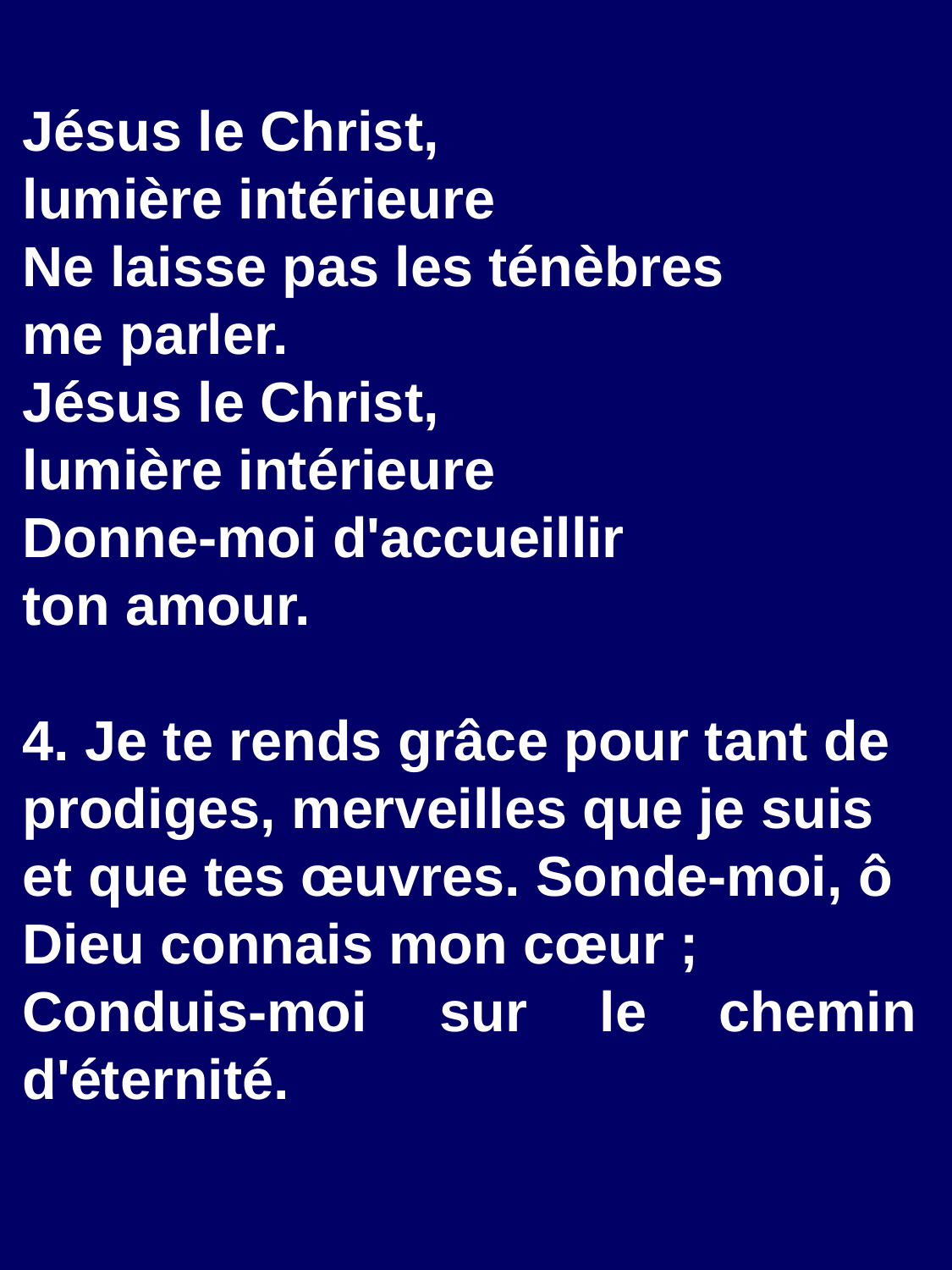

Jésus le Christ,
lumière intérieure
Ne laisse pas les ténèbres
me parler.
Jésus le Christ,
lumière intérieure
Donne-moi d'accueillir
ton amour.

4. Je te rends grâce pour tant de prodiges, merveilles que je suis et que tes œuvres. Sonde-moi, ô Dieu connais mon cœur ;
Conduis-moi sur le chemin d'éternité.